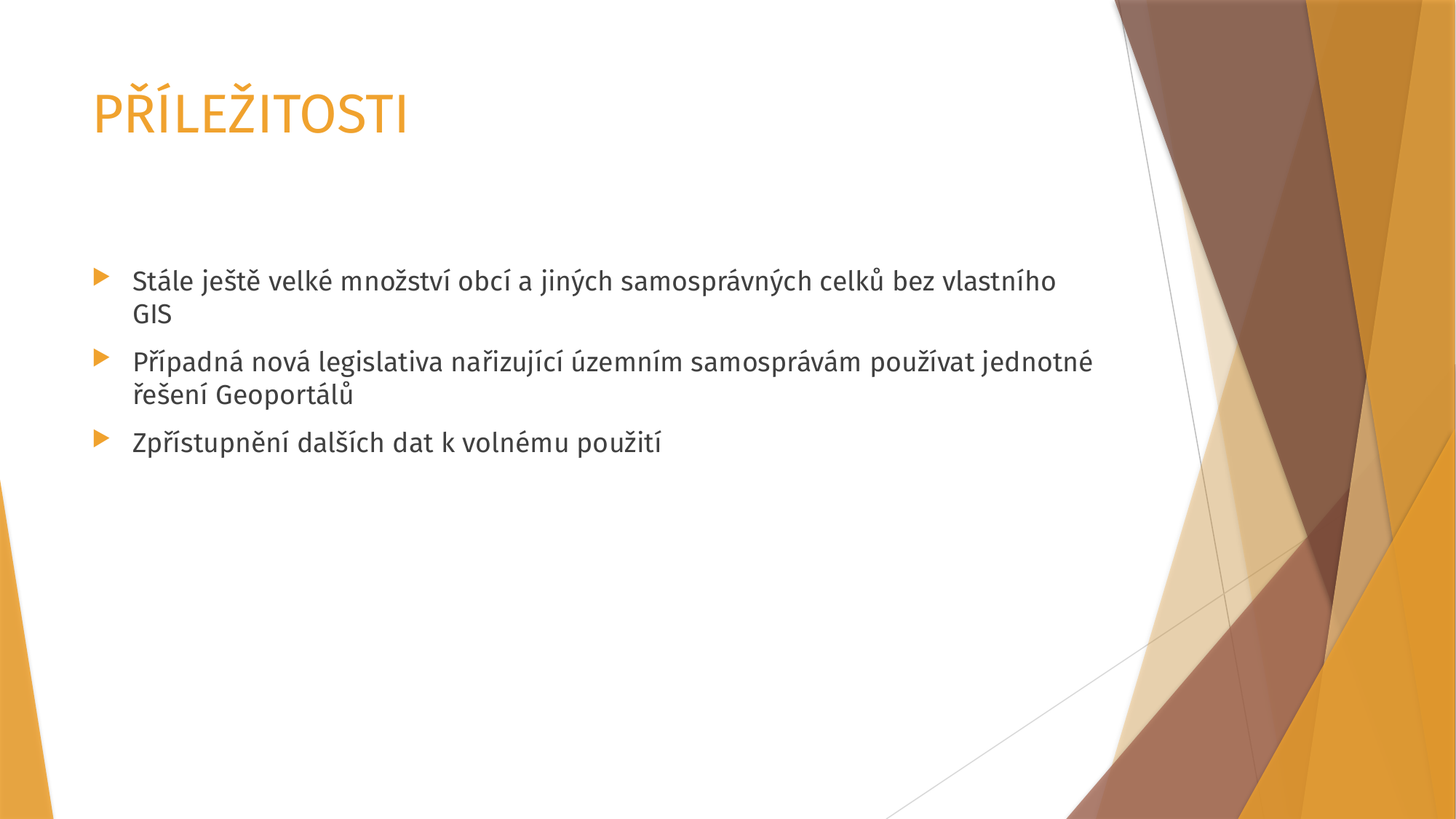

# PŘÍLEŽITOSTI
Stále ještě velké množství obcí a jiných samosprávných celků bez vlastního GIS
Případná nová legislativa nařizující územním samosprávám používat jednotné řešení Geoportálů
Zpřístupnění dalších dat k volnému použití